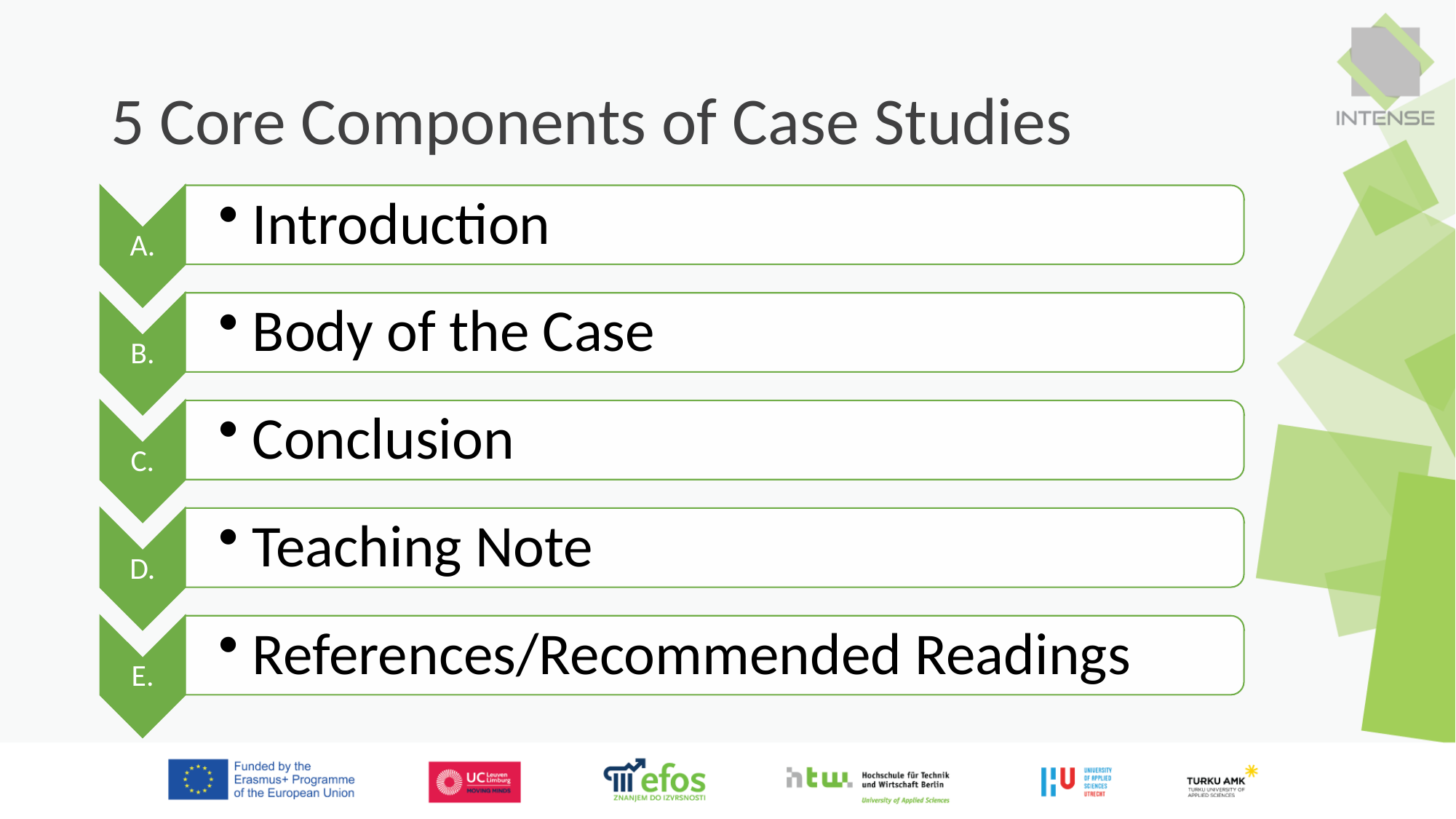

# 5 Core Components of Case Studies
A.
Introduction
B.
Body of the Case
C.
Conclusion
D.
Teaching Note
E.
References/Recommended Readings